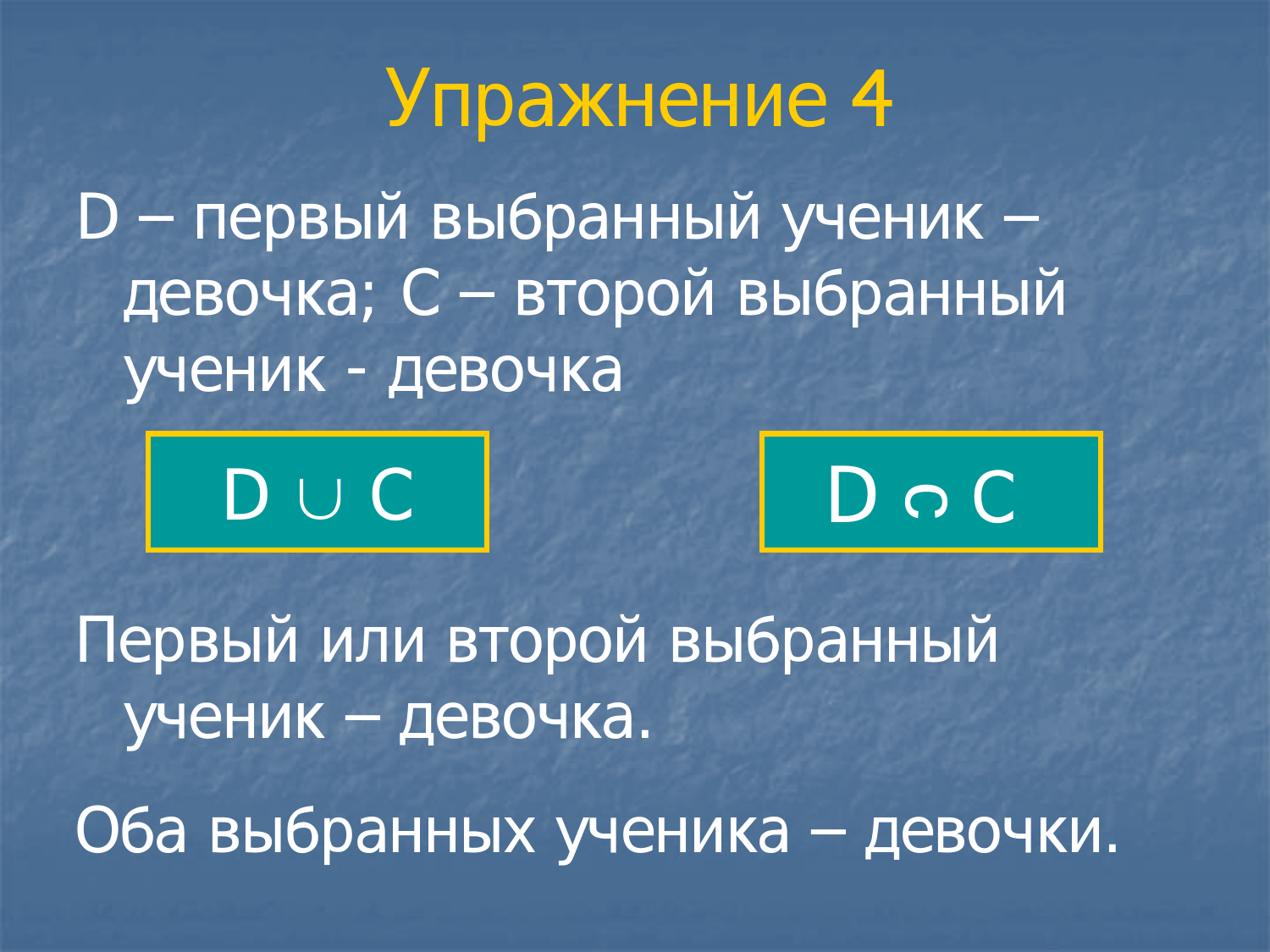

# Упражнение 4
D – первый выбранный ученик – девочка; С – второй выбранный ученик - девочка

D ∪ С
D ᴒ С
Первый или второй выбранный ученик – девочка.
Оба выбранных ученика – девочки.